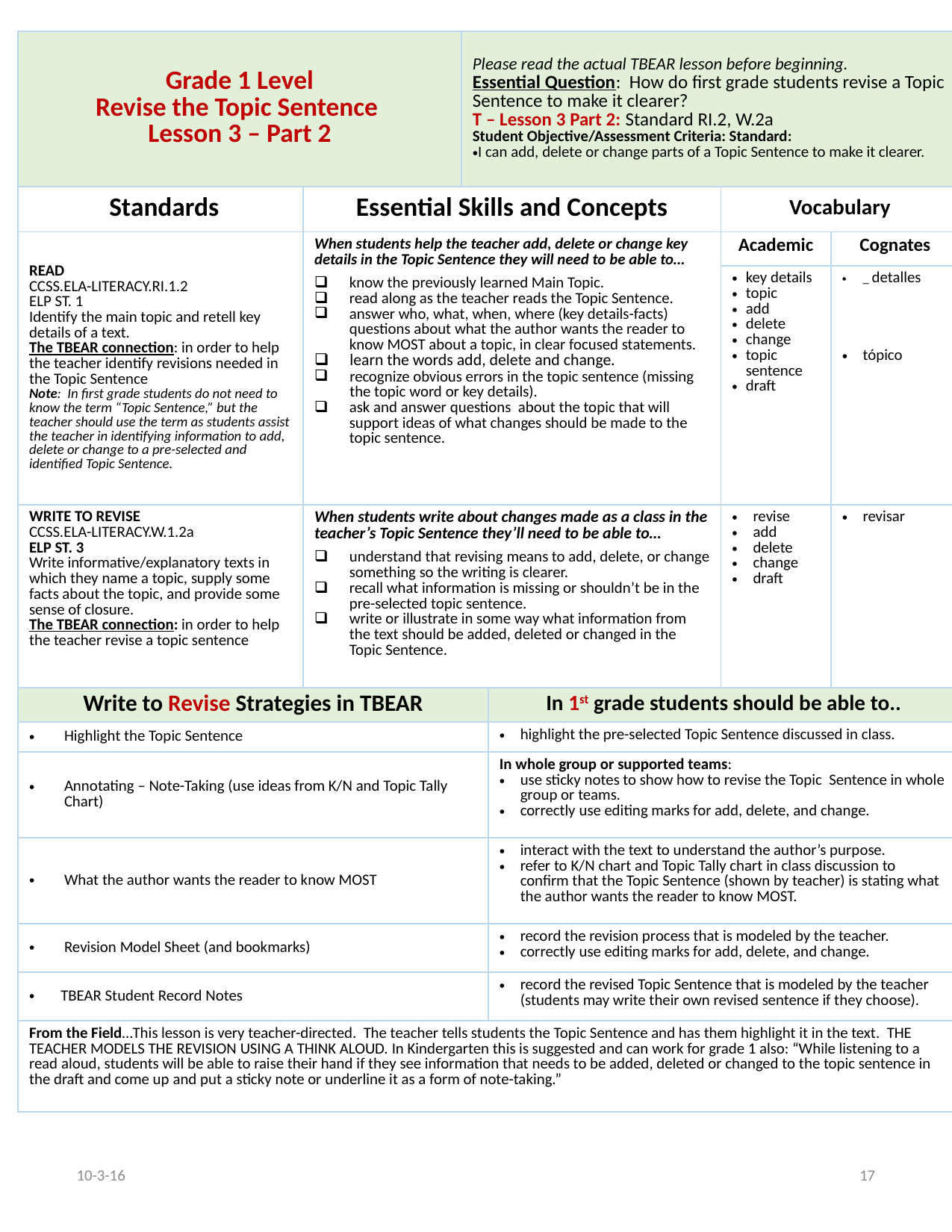

| Grade 1 Level Revise the Topic Sentence Lesson 3 – Part 2 |  | Please read the actual TBEAR lesson before beginning. Essential Question: How do first grade students revise a Topic Sentence to make it clearer? T – Lesson 3 Part 2: Standard RI.2, W.2a Student Objective/Assessment Criteria: Standard: I can add, delete or change parts of a Topic Sentence to make it clearer. |  |  |  |
| --- | --- | --- | --- | --- | --- |
| Standards | Essential Skills and Concepts |  |  | Vocabulary |  |
| READ CCSS.ELA-LITERACY.RI.1.2 ELP ST. 1 Identify the main topic and retell key details of a text. The TBEAR connection: in order to help the teacher identify revisions needed in the Topic Sentence Note: In first grade students do not need to know the term “Topic Sentence,” but the teacher should use the term as students assist the teacher in identifying information to add, delete or change to a pre-selected and identified Topic Sentence. | When students help the teacher add, delete or change key details in the Topic Sentence they will need to be able to… know the previously learned Main Topic. read along as the teacher reads the Topic Sentence. answer who, what, when, where (key details-facts) questions about what the author wants the reader to know MOST about a topic, in clear focused statements. learn the words add, delete and change. recognize obvious errors in the topic sentence (missing the topic word or key details). ask and answer questions about the topic that will support ideas of what changes should be made to the topic sentence. |  |  | Academic | Cognates |
|  |  |  |  | key details topic add delete change topic sentence draft | \_ detalles tópico |
| WRITE TO REVISE CCSS.ELA-LITERACY.W.1.2a ELP ST. 3 Write informative/explanatory texts in which they name a topic, supply some facts about the topic, and provide some sense of closure. The TBEAR connection: in order to help the teacher revise a topic sentence | When students write about changes made as a class in the teacher’s Topic Sentence they’ll need to be able to… understand that revising means to add, delete, or change something so the writing is clearer. recall what information is missing or shouldn’t be in the pre-selected topic sentence. write or illustrate in some way what information from the text should be added, deleted or changed in the Topic Sentence. |  |  | revise add delete change draft | revisar |
| Write to Revise Strategies in TBEAR |  |  | In 1st grade students should be able to.. |  |  |
| Highlight the Topic Sentence |  |  | highlight the pre-selected Topic Sentence discussed in class. |  |  |
| Annotating – Note-Taking (use ideas from K/N and Topic Tally Chart) |  |  | In whole group or supported teams: use sticky notes to show how to revise the Topic Sentence in whole group or teams. correctly use editing marks for add, delete, and change. |  |  |
| What the author wants the reader to know MOST |  |  | interact with the text to understand the author’s purpose. refer to K/N chart and Topic Tally chart in class discussion to confirm that the Topic Sentence (shown by teacher) is stating what the author wants the reader to know MOST. |  |  |
| Revision Model Sheet (and bookmarks) |  |  | record the revision process that is modeled by the teacher. correctly use editing marks for add, delete, and change. |  |  |
| TBEAR Student Record Notes |  |  | record the revised Topic Sentence that is modeled by the teacher (students may write their own revised sentence if they choose). |  |  |
| From the Field…This lesson is very teacher-directed. The teacher tells students the Topic Sentence and has them highlight it in the text. THE TEACHER MODELS THE REVISION USING A THINK ALOUD. In Kindergarten this is suggested and can work for grade 1 also: “While listening to a read aloud, students will be able to raise their hand if they see information that needs to be added, deleted or changed to the topic sentence in the draft and come up and put a sticky note or underline it as a form of note-taking.” |  |  |  |  |  |
10-3-16
17